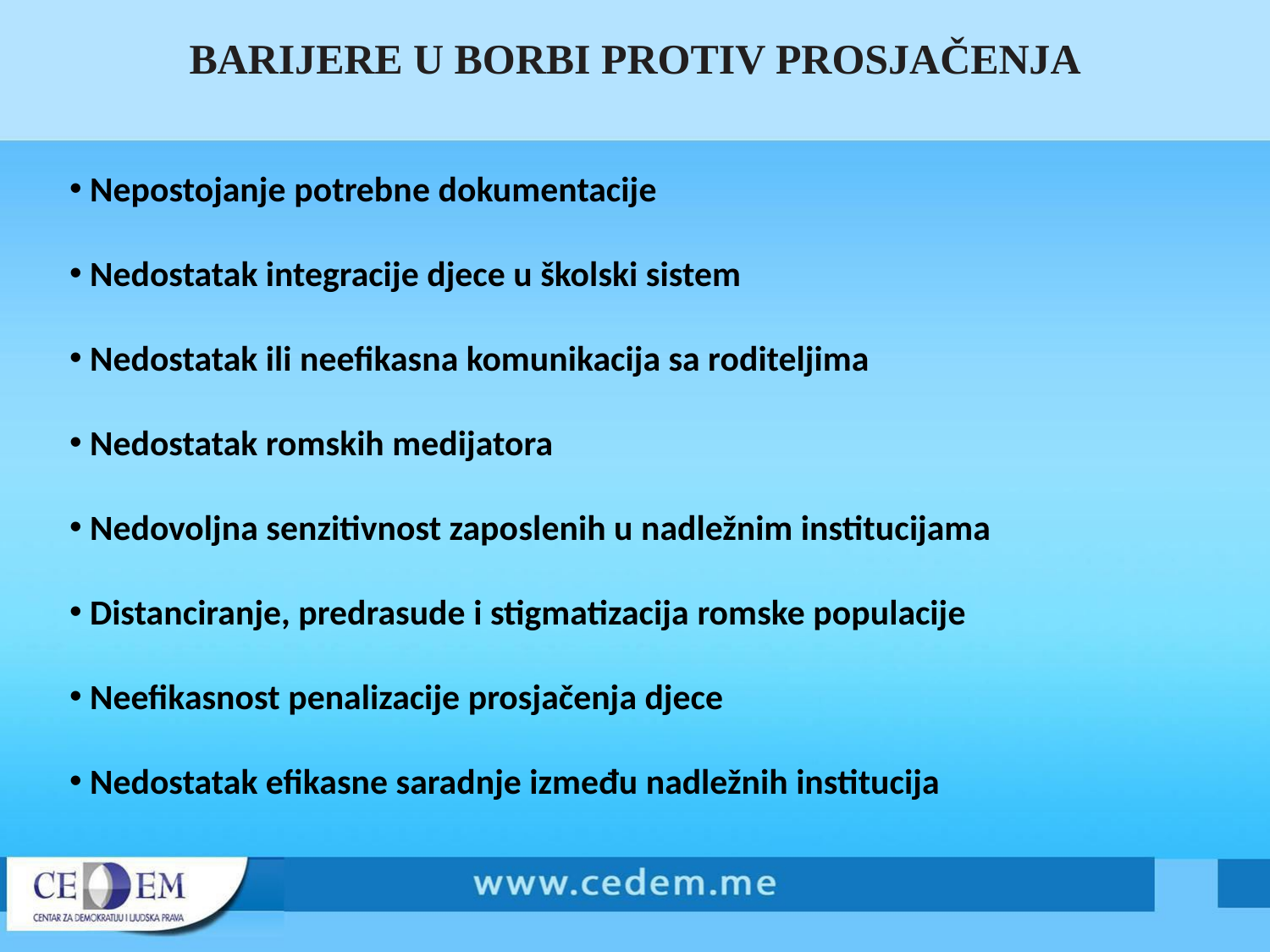

# BARIJERE U BORBI PROTIV PROSJAČENJA
 Nepostojanje potrebne dokumentacije

 Nedostatak integracije djece u školski sistem

 Nedostatak ili neefikasna komunikacija sa roditeljima

 Nedostatak romskih medijatora

 Nedovoljna senzitivnost zaposlenih u nadležnim institucijama

 Distanciranje, predrasude i stigmatizacija romske populacije

 Neefikasnost penalizacije prosjačenja djece

 Nedostatak efikasne saradnje između nadležnih institucija